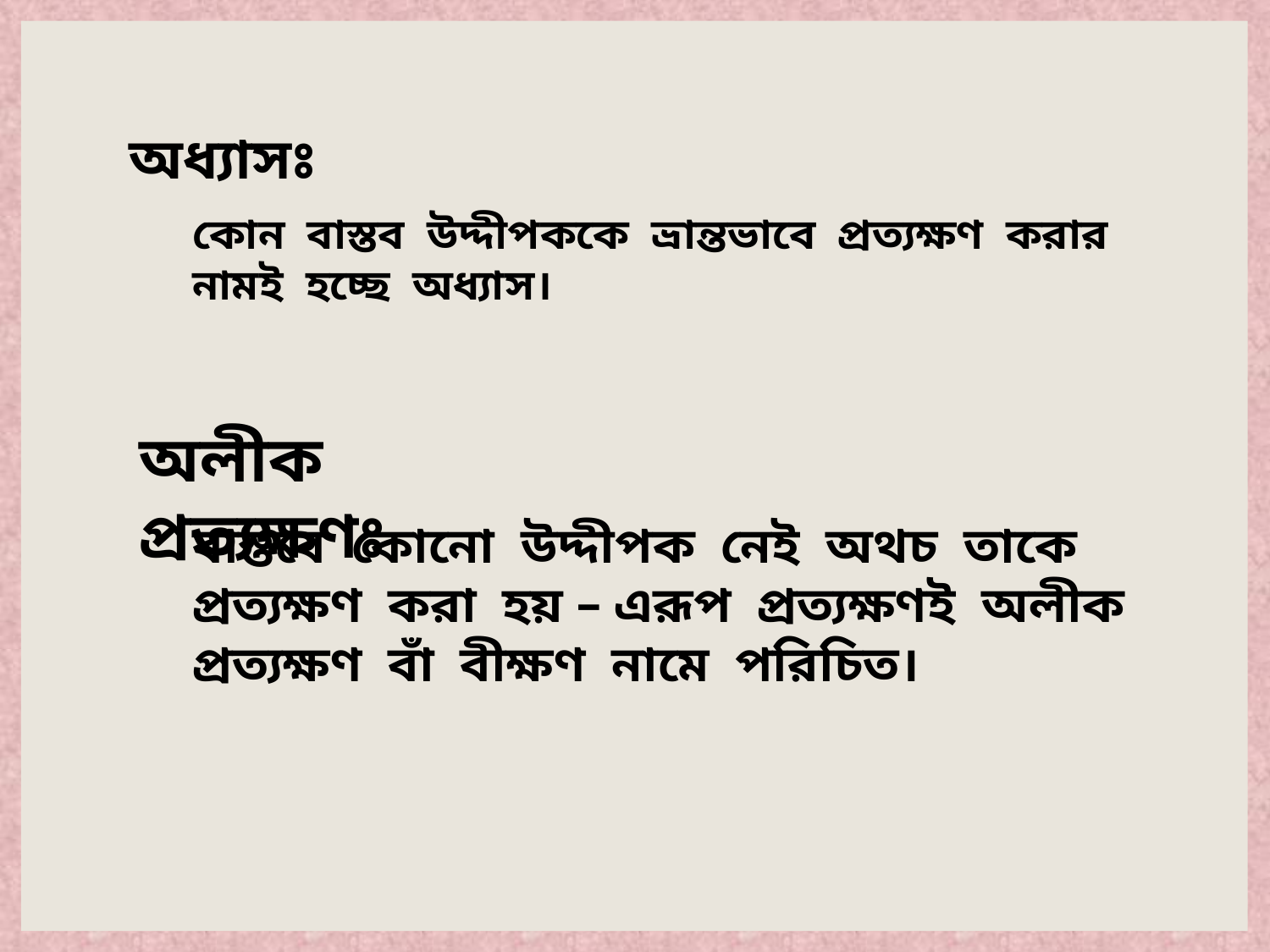

অধ্যাসঃ
কোন  বাস্তব  উদ্দীপককে  ভ্রান্তভাবে  প্রত্যক্ষণ  করার  নামই  হচ্ছে  অধ্যাস।
অলীক  প্রত্যক্ষণঃ
বাস্তবে  কোনো  উদ্দীপক  নেই  অথচ  তাকে  প্রত্যক্ষণ  করা  হয় – এরূপ  প্রত্যক্ষণই  অলীক  প্রত্যক্ষণ  বাঁ  বীক্ষণ  নামে  পরিচিত।